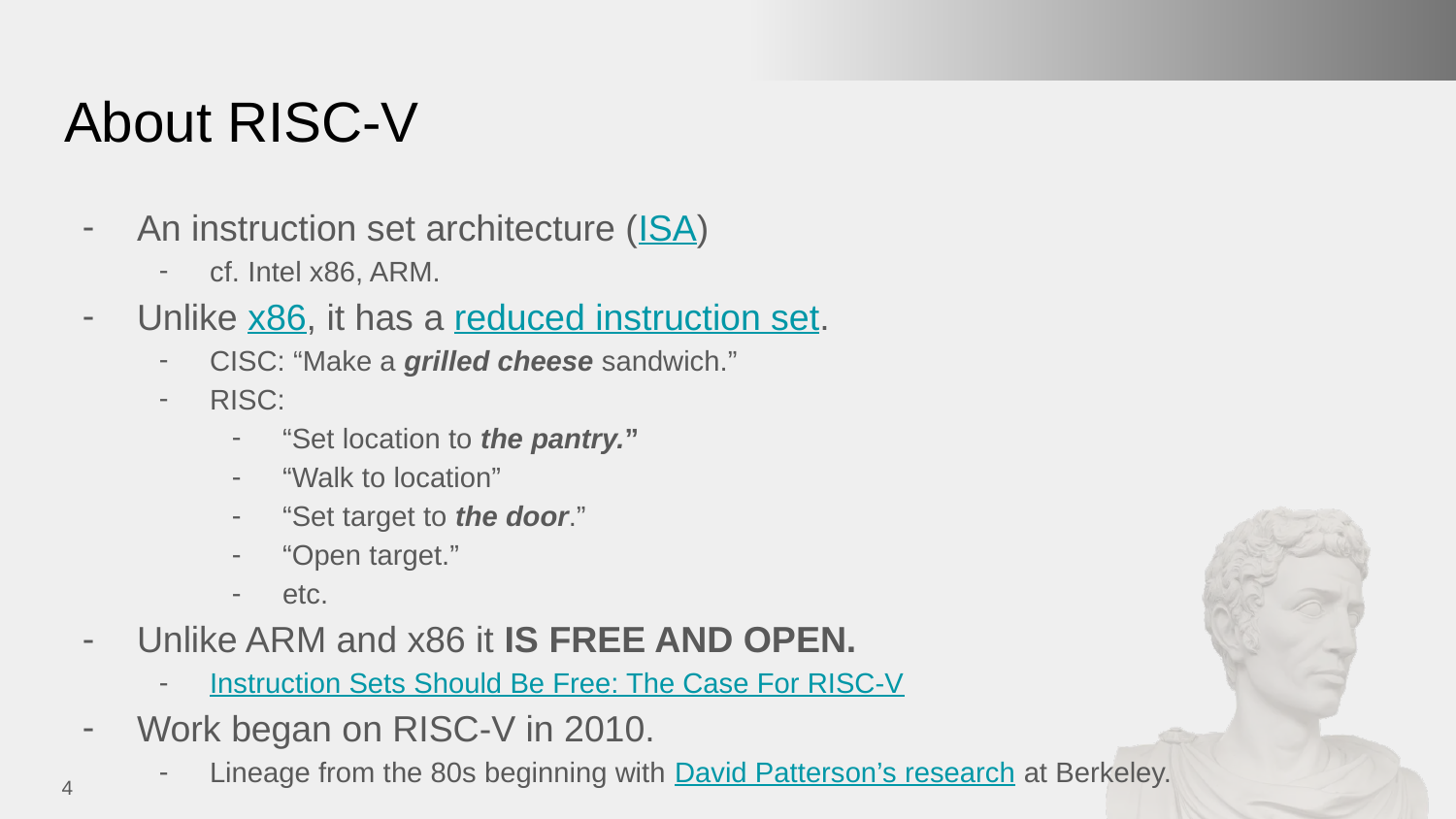

# About RISC-V
An instruction set architecture (ISA)
cf. Intel x86, ARM.
Unlike x86, it has a reduced instruction set.
CISC: “Make a grilled cheese sandwich.”
RISC:
“Set location to the pantry.”
“Walk to location”
“Set target to the door.”
“Open target.”
etc.
Unlike ARM and x86 it IS FREE AND OPEN.
Instruction Sets Should Be Free: The Case For RISC-V
Work began on RISC-V in 2010.
Lineage from the 80s beginning with David Patterson’s research at Berkeley.

4